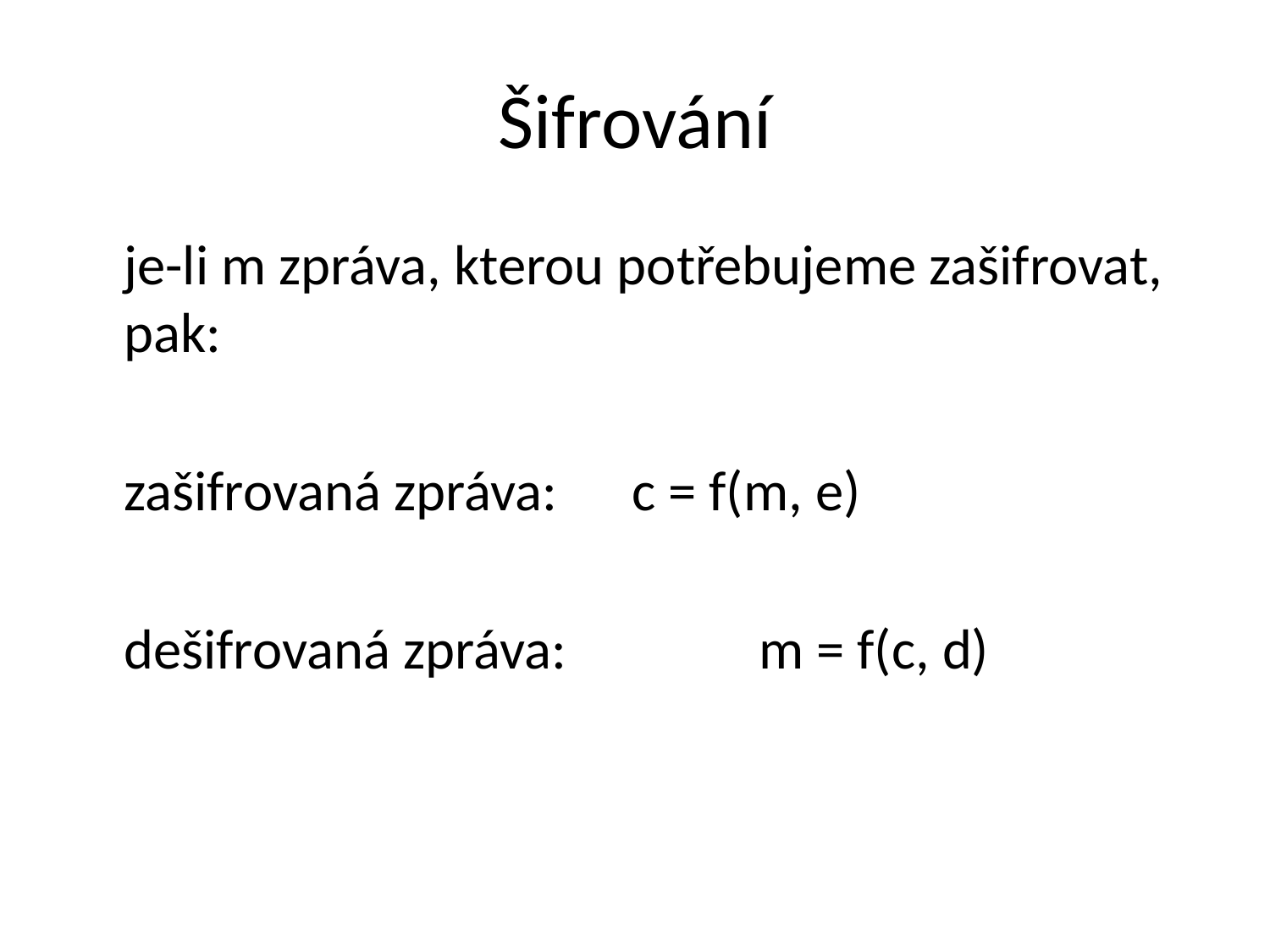

# Šifrování
	je-li m zpráva, kterou potřebujeme zašifrovat, pak:

	zašifrovaná zpráva:   	c = f(m, e)

	dešifrovaná zpráva:		m = f(c, d)